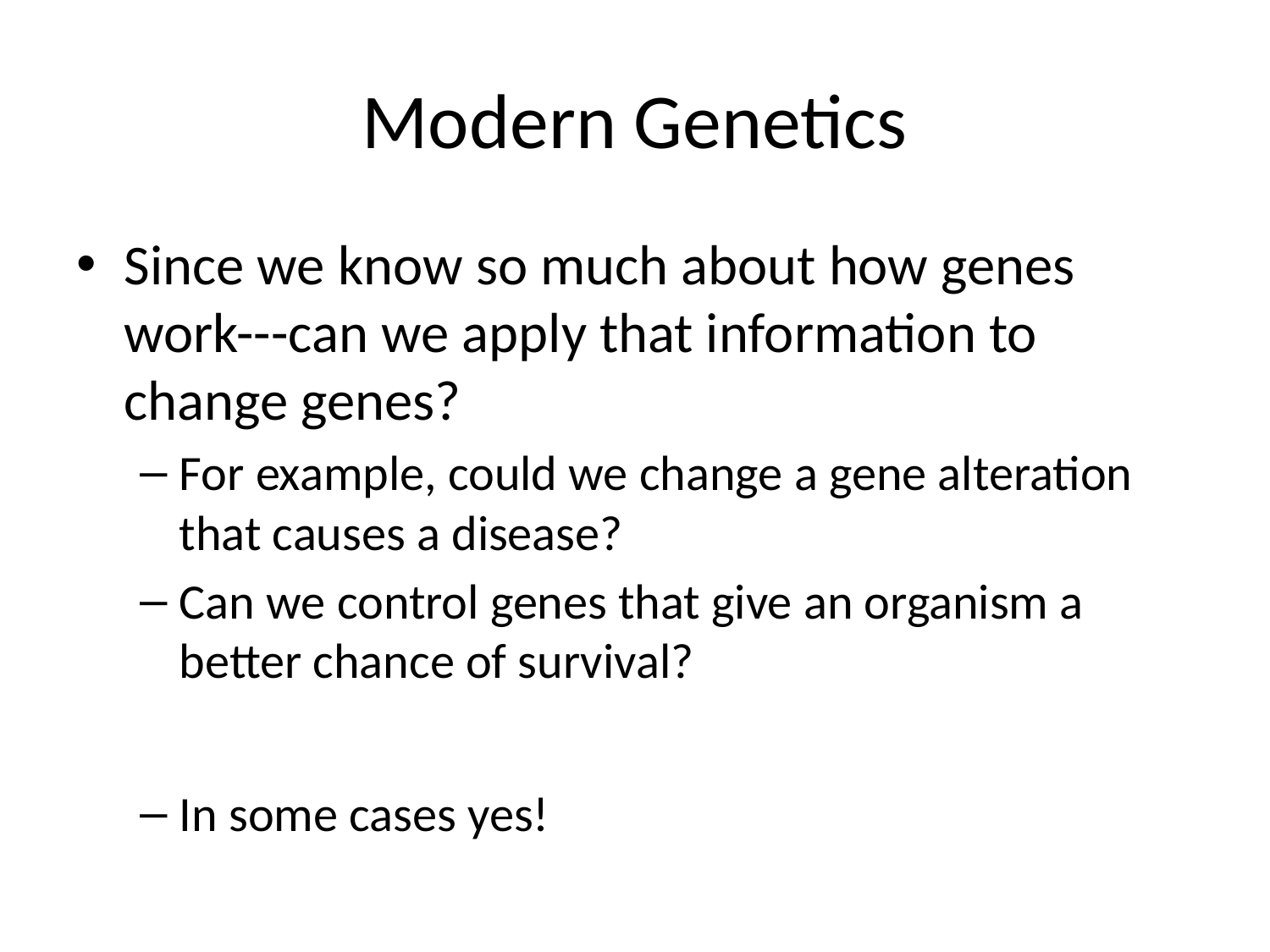

# Modern Genetics
Since we know so much about how genes work---can we apply that information to change genes?
For example, could we change a gene alteration that causes a disease?
Can we control genes that give an organism a better chance of survival?

In some cases yes!